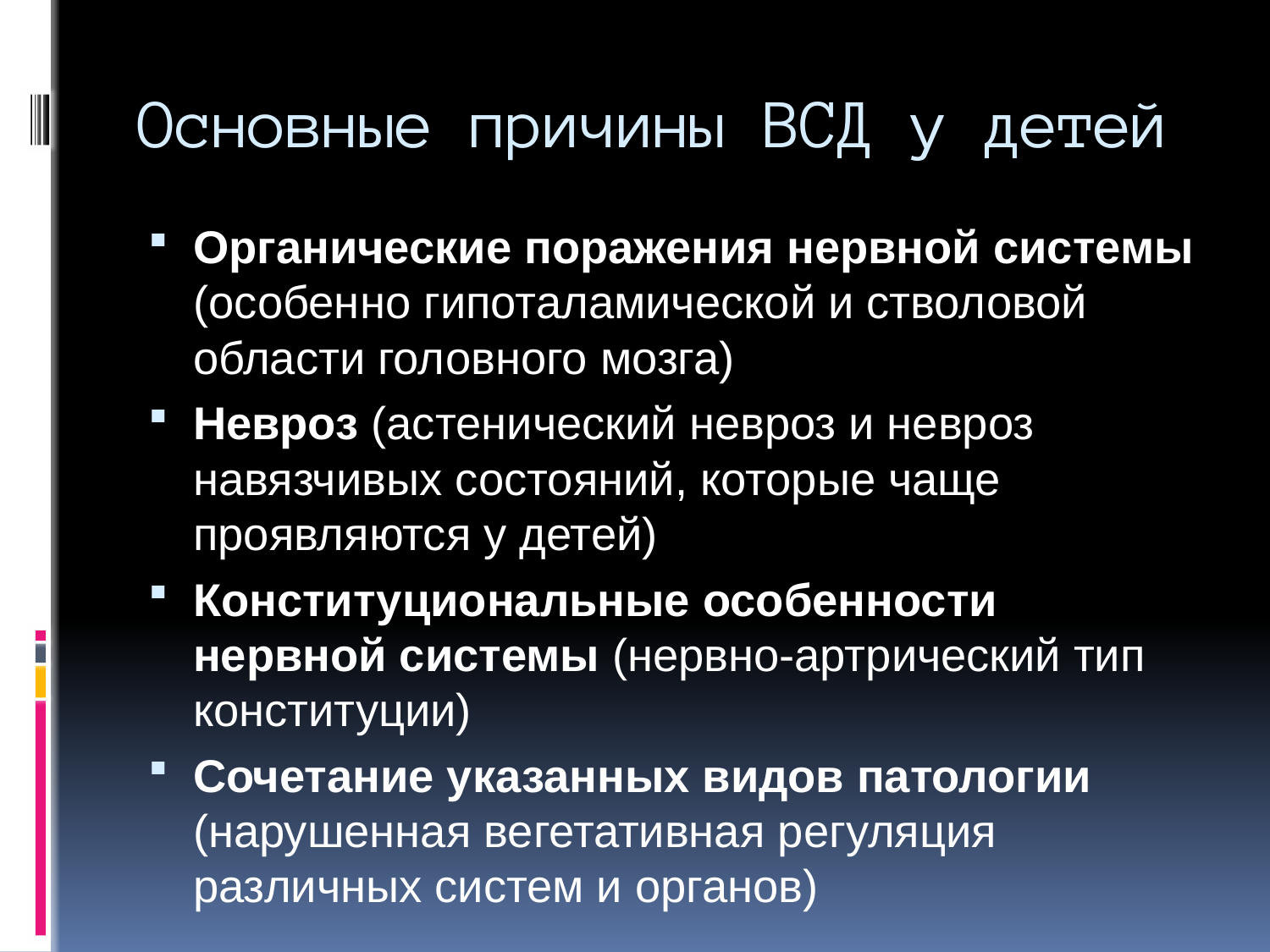

# Основные причины ВСД у детей
Органические поражения нервной системы (особенно гипоталамической и стволовой области головного мозга)
Невроз (астенический невроз и невроз навязчивых состояний, которые чаще проявляются у детей)
Конституциональные особенности нервной системы (нервно-артрический тип  конституции)
Сочетание указанных видов патологии (нарушенная вегетативная регуляция различных систем и органов)